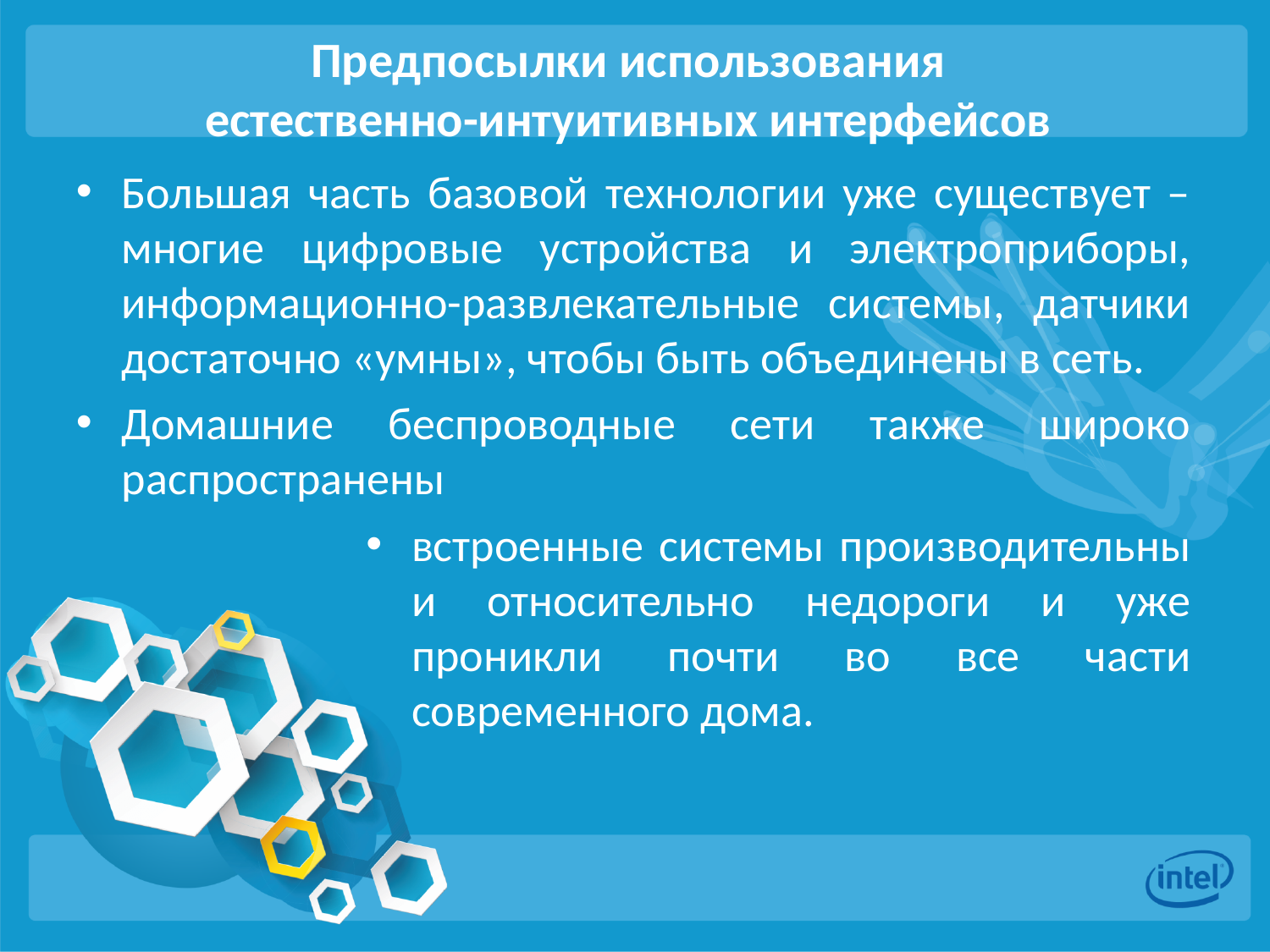

# Предпосылки использования естественно-интуитивных интерфейсов
Большая часть базовой технологии уже существует – многие цифровые устройства и электроприборы, информационно-развлекательные системы, датчики достаточно «умны», чтобы быть объединены в сеть.
Домашние беспроводные сети также широко распространены
встроенные системы производительны и относительно недороги и уже проникли почти во все части современного дома.